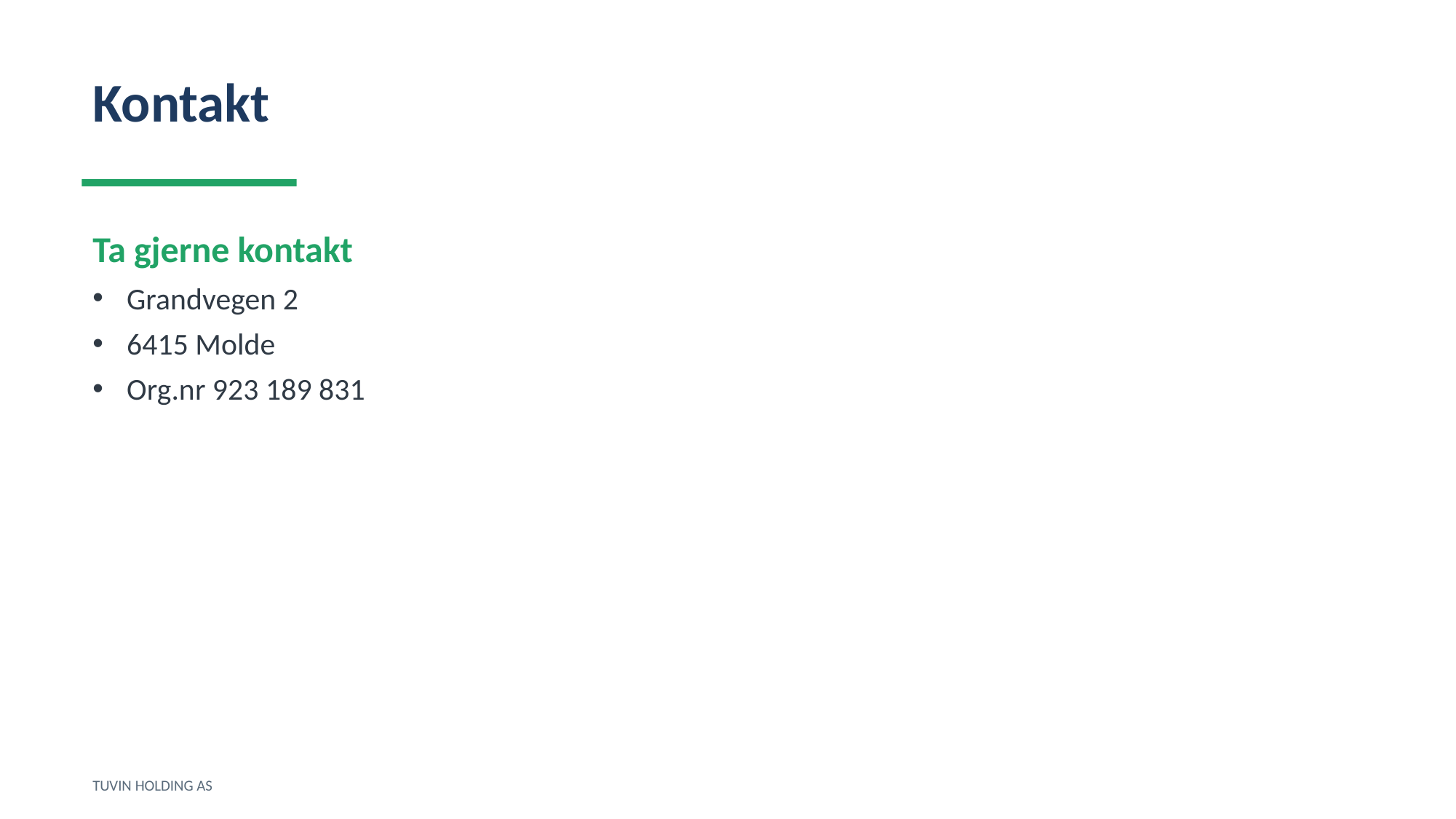

Kontakt

Ta gjerne kontakt
Grandvegen 2
6415 Molde
Org.nr 923 189 831
TUVIN HOLDING AS